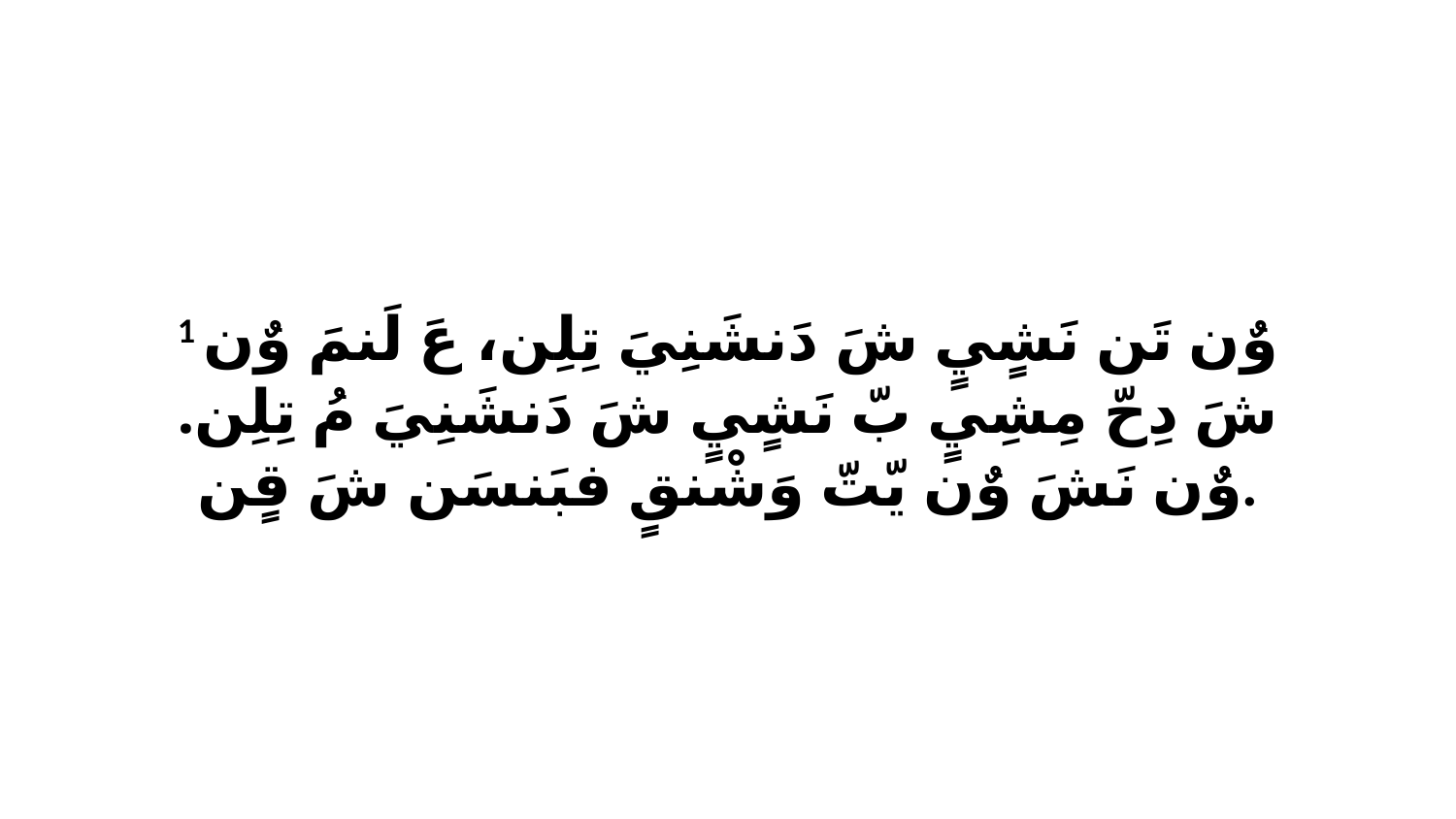

1 وٌن تَن نَشٍيٍ شَ دَنشَنِيَ تِلِن، عَ لَنمَ وٌن شَ دِحّ مِشِيٍ بّ نَشٍيٍ شَ دَنشَنِيَ مُ تِلِن. وٌن نَشَ وٌن يّتّ وَشْنقٍ فبَنسَن شَ قٍن.